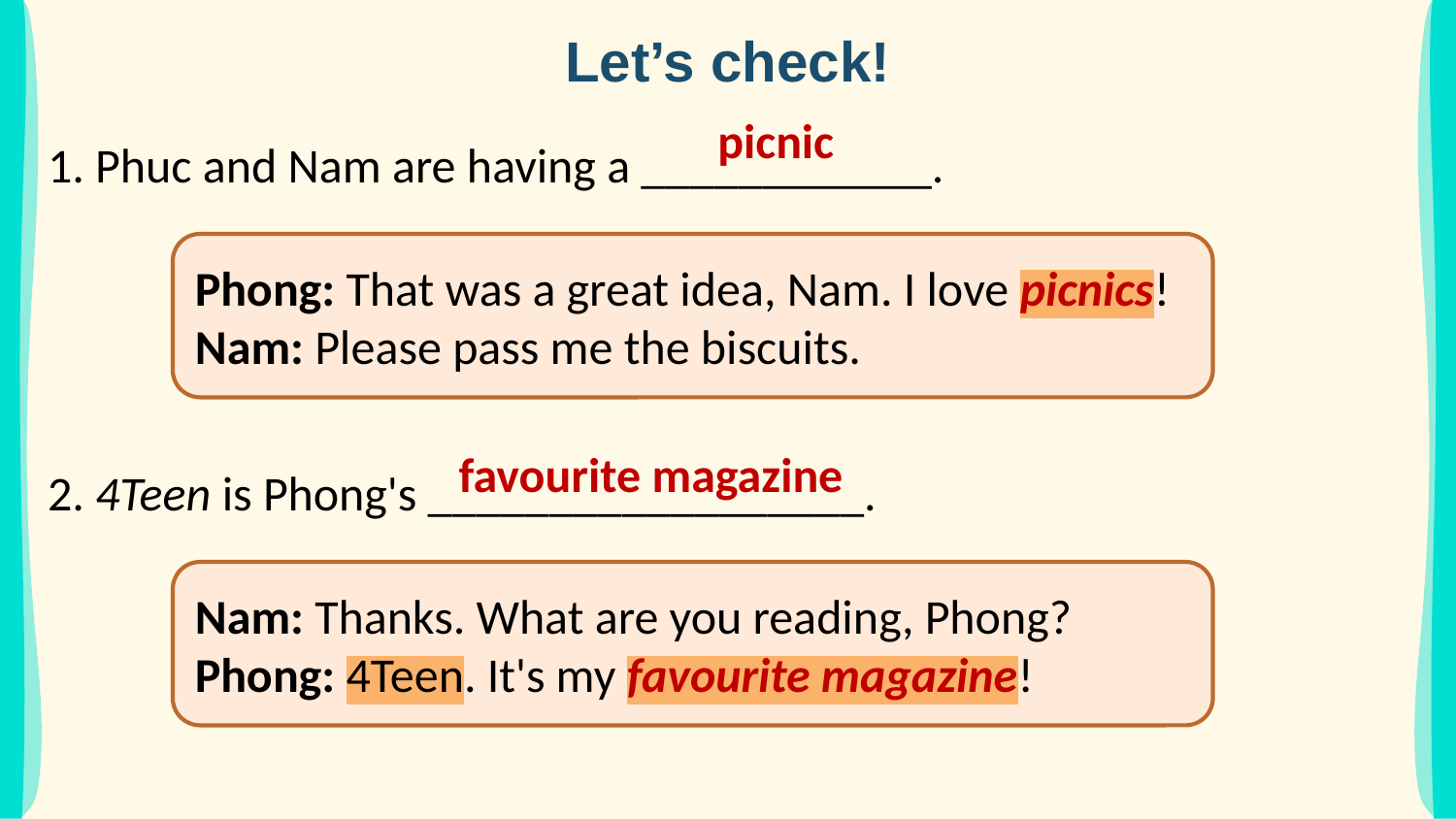

# Let’s check!
1. Phuc and Nam are having a ____________.
picnic
Phong: That was a great idea, Nam. I love picnics!
Nam: Please pass me the biscuits.
2. 4Teen is Phong's __________________.
favourite magazine
Nam: Thanks. What are you reading, Phong?
Phong: 4Teen. It's my favourite magazine!